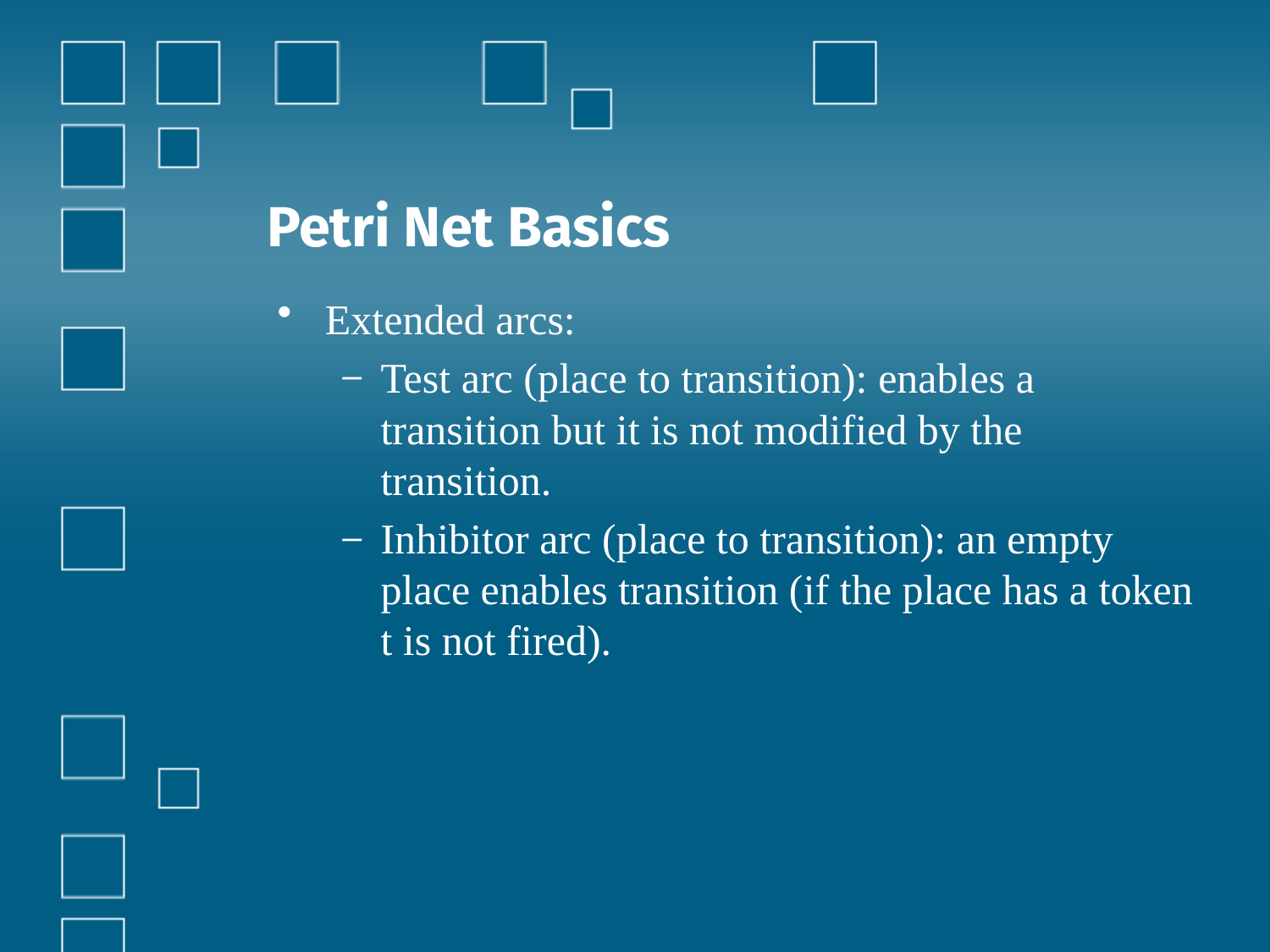

# Petri Net Basics
Extended arcs:
Test arc (place to transition): enables a transition but it is not modified by the transition.
Inhibitor arc (place to transition): an empty place enables transition (if the place has a token t is not fired).